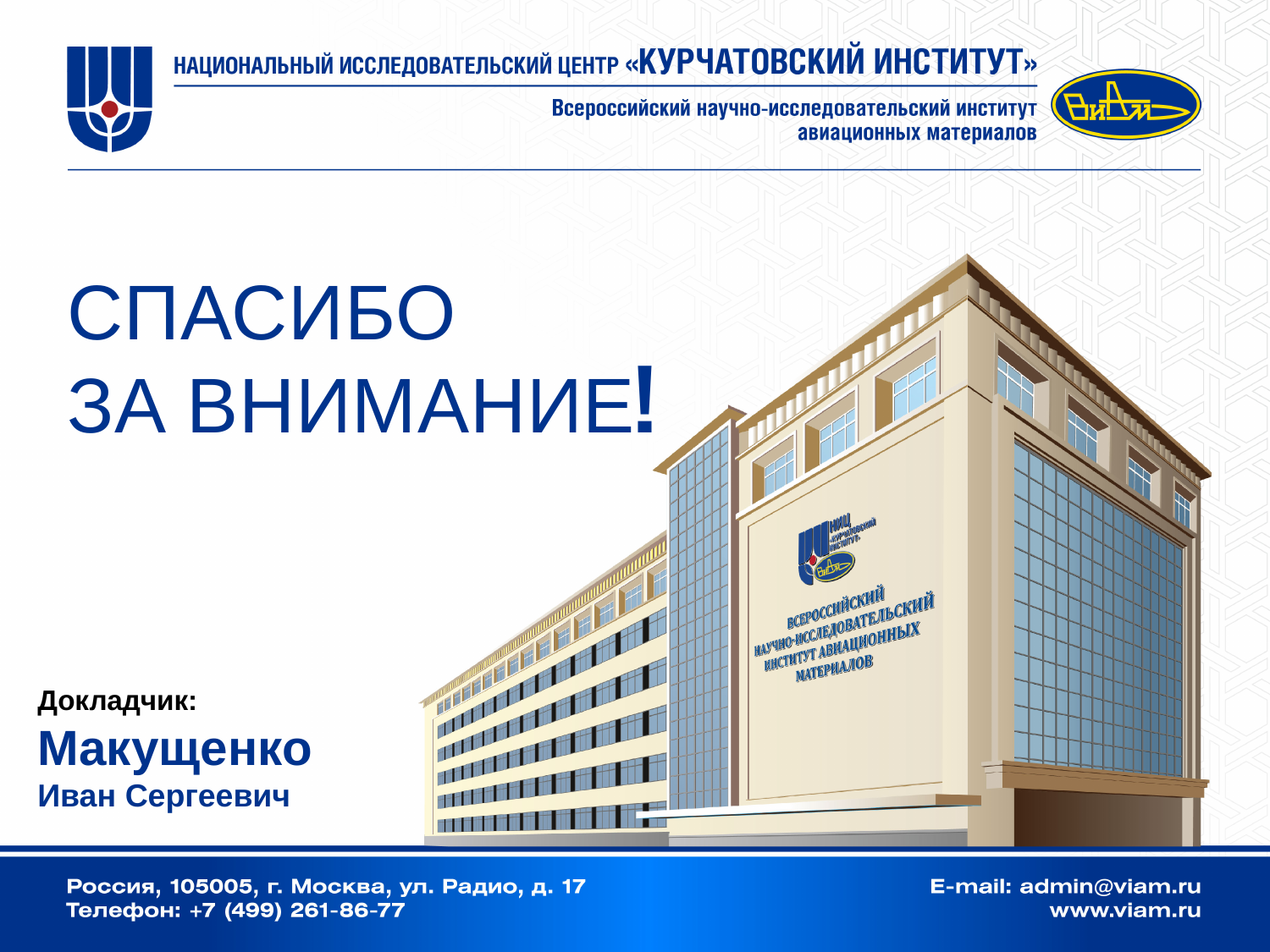

СПАСИБО
ЗА ВНИМАНИЕ!
Докладчик:
Макущенко
Иван Сергеевич